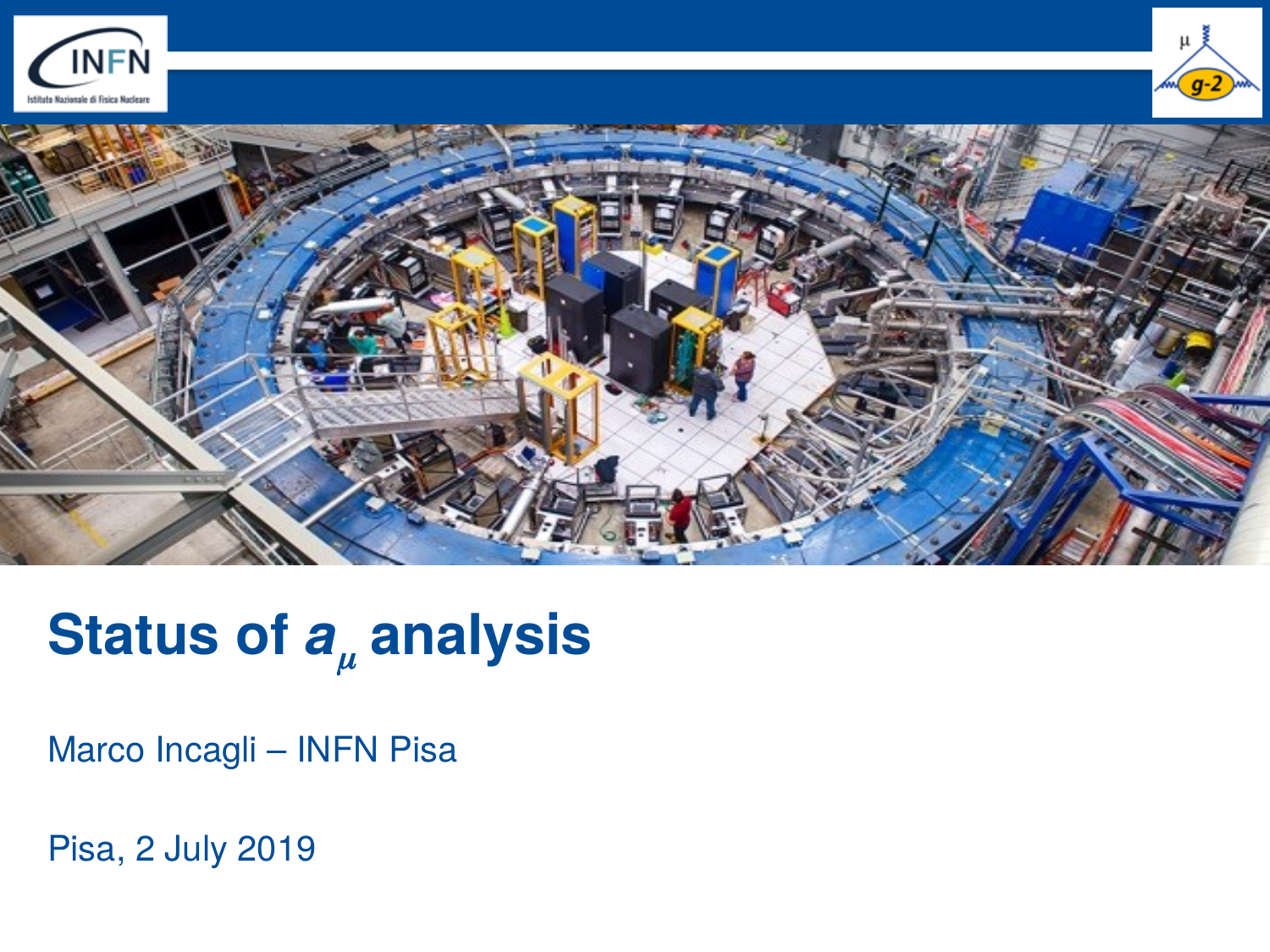

Status of aμ analysis
Marco Incagli – INFN Pisa

Pisa, 2 July 2019